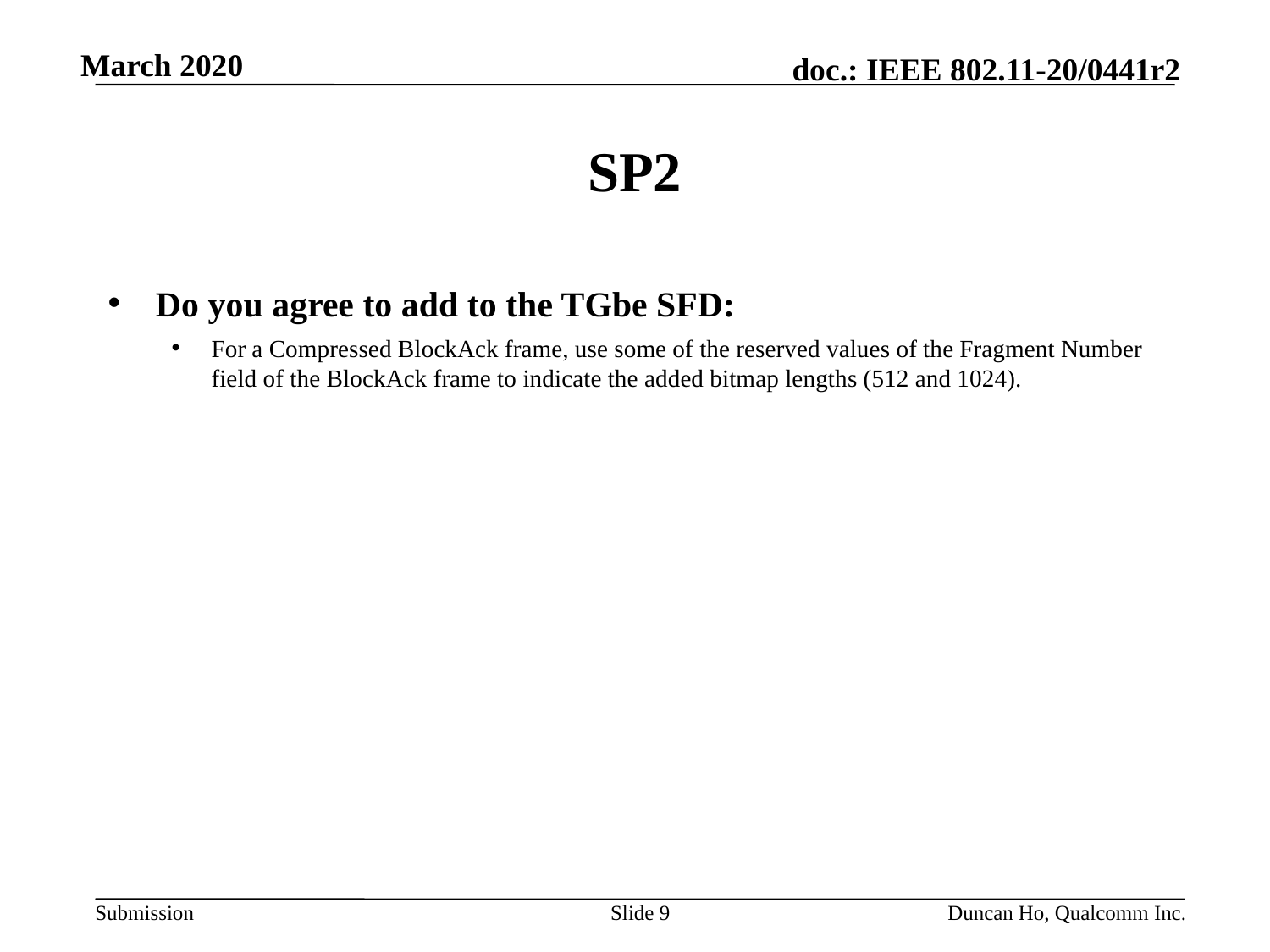

# SP2
Do you agree to add to the TGbe SFD:
For a Compressed BlockAck frame, use some of the reserved values of the Fragment Number field of the BlockAck frame to indicate the added bitmap lengths (512 and 1024).

Slide 9
Duncan Ho, Qualcomm Inc.